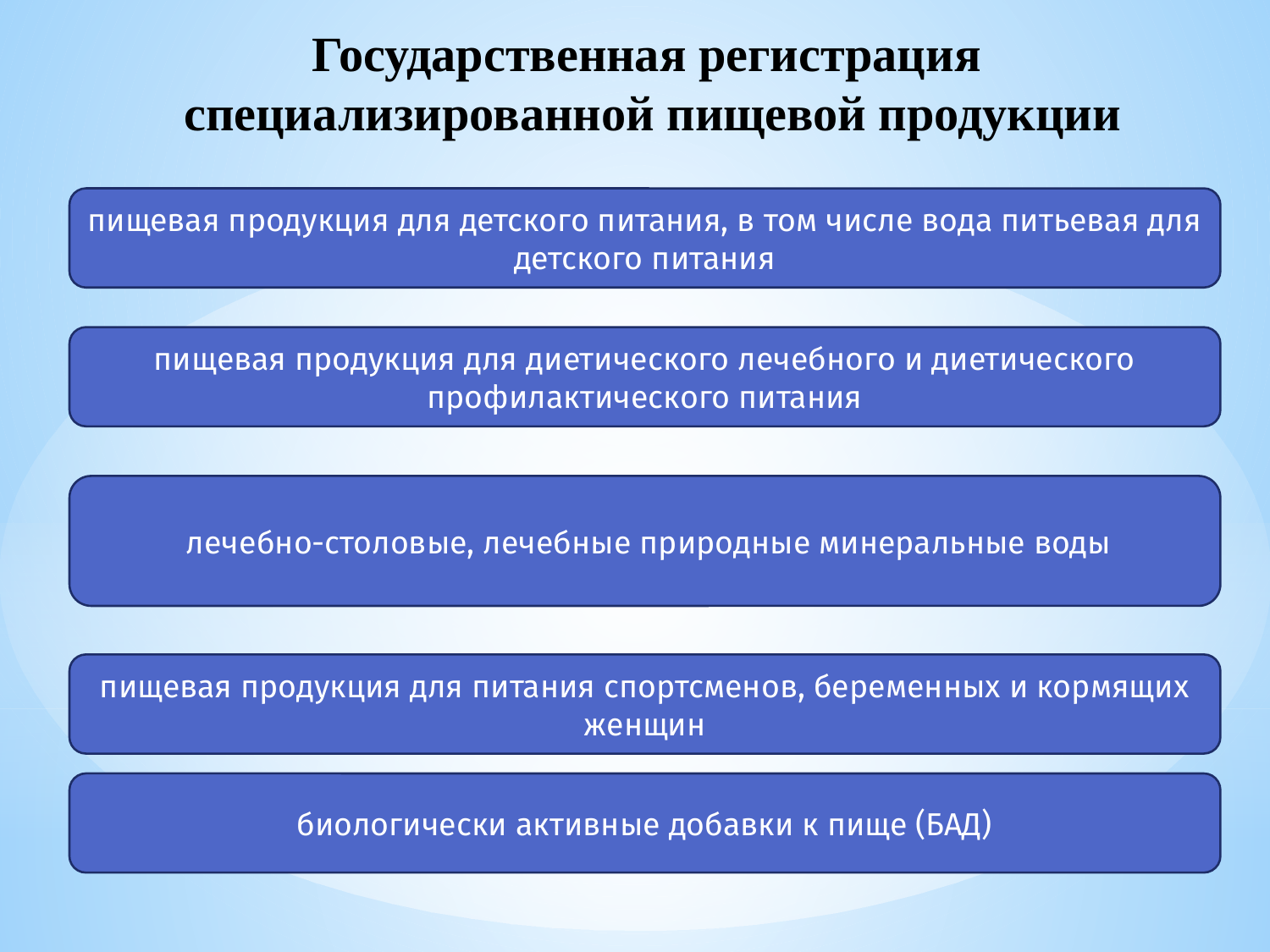

# Государственная регистрация  специализированной пищевой продукции

пищевая продукция для детского питания, в том числе вода питьевая для детского питания
пищевая продукция для диетического лечебного и диетического профилактического питания
 лечебно-столовые, лечебные природные минеральные воды
пищевая продукция для питания спортсменов, беременных и кормящих женщин
биологически активные добавки к пище (БАД)